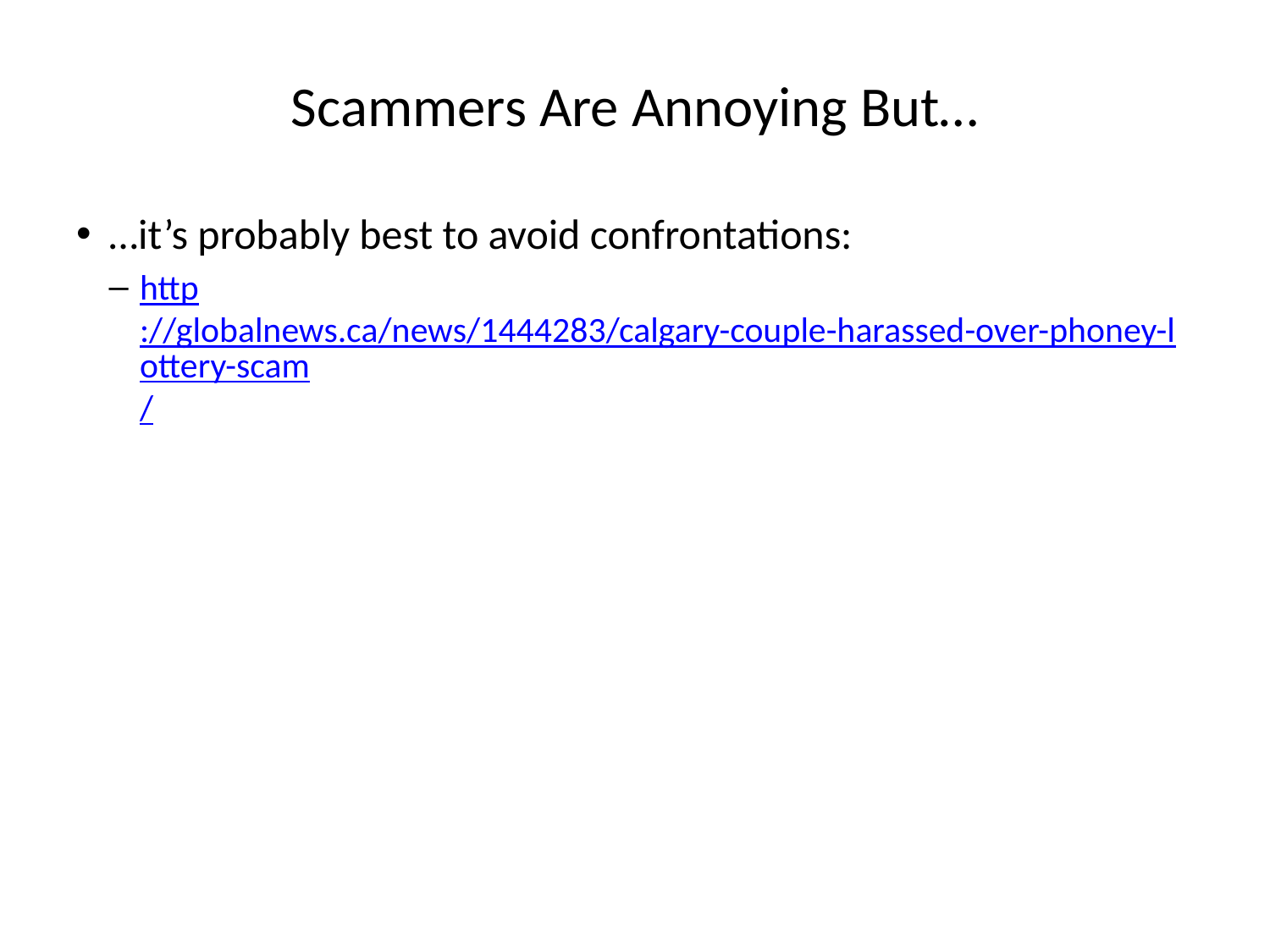

# Scammers Are Annoying But…
…it’s probably best to avoid confrontations:
http://globalnews.ca/news/1444283/calgary-couple-harassed-over-phoney-lottery-scam/